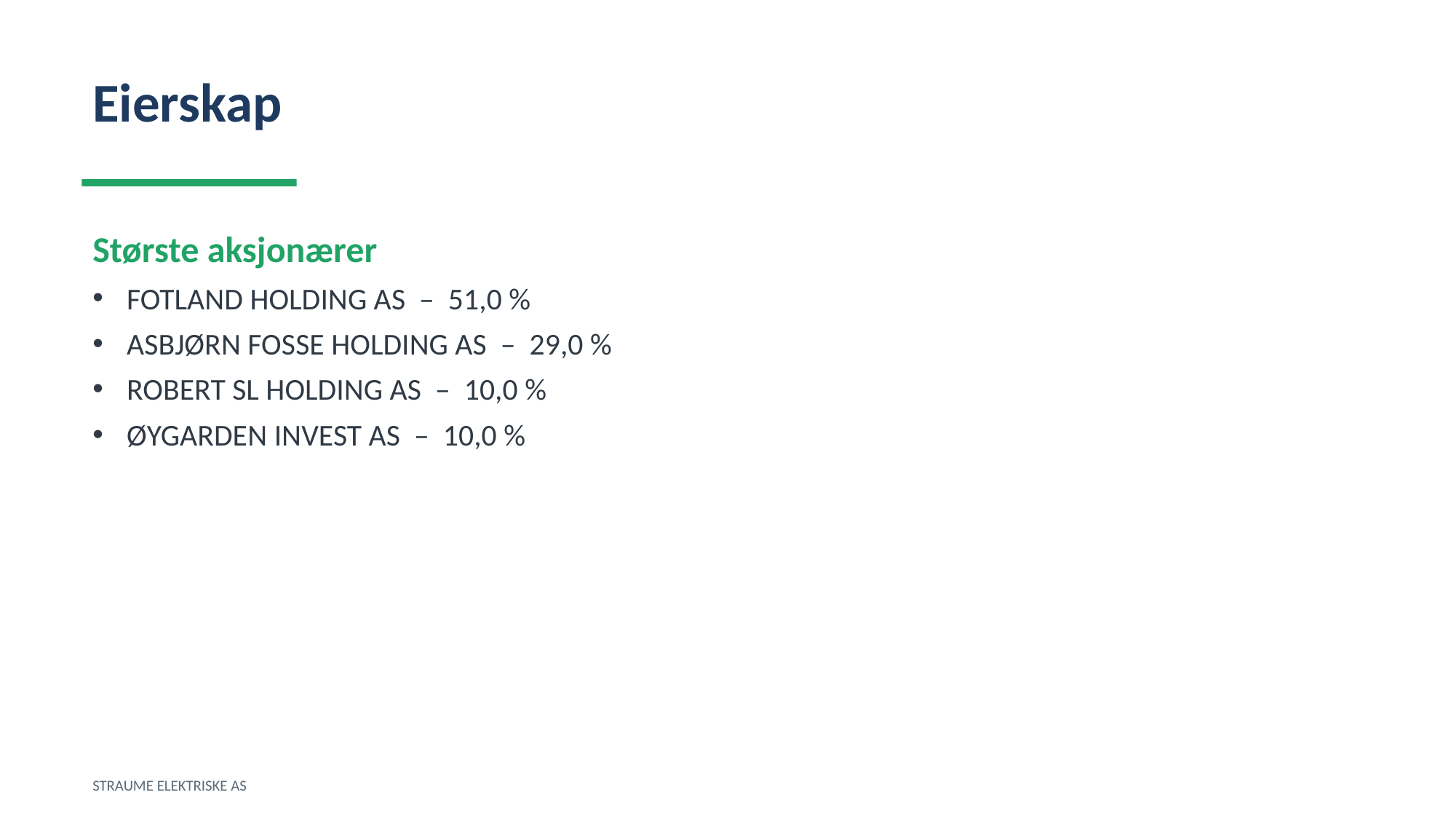

Eierskap

Største aksjonærer
FOTLAND HOLDING AS  –  51,0 %
ASBJØRN FOSSE HOLDING AS  –  29,0 %
ROBERT SL HOLDING AS  –  10,0 %
ØYGARDEN INVEST AS  –  10,0 %
STRAUME ELEKTRISKE AS